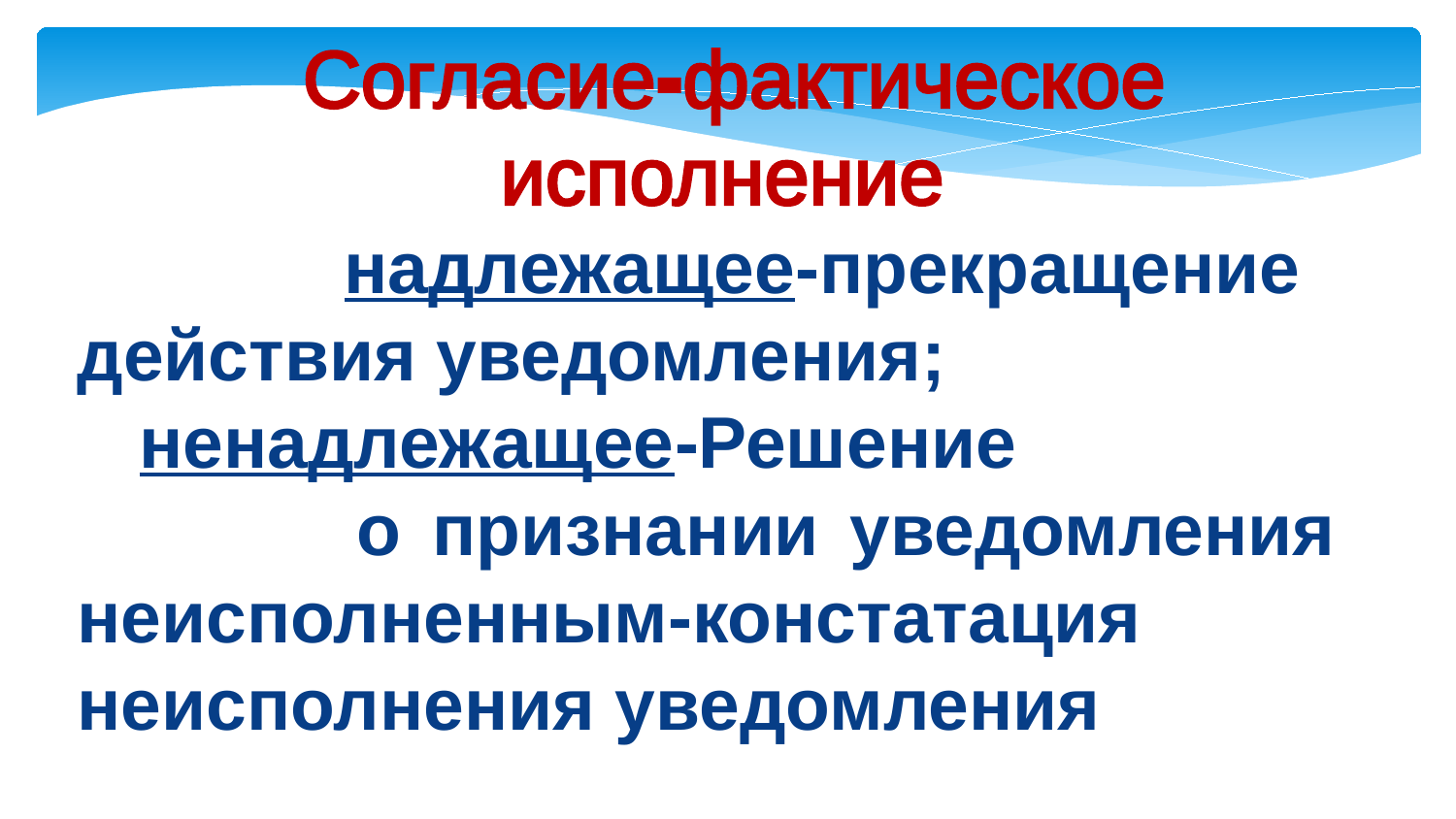

Согласие-фактическое исполнение
    надлежащее-прекращение  действия уведомления;
   ненадлежащее-Решение                           о признании уведомления  неисполненным-констатация  неисполнения уведомления